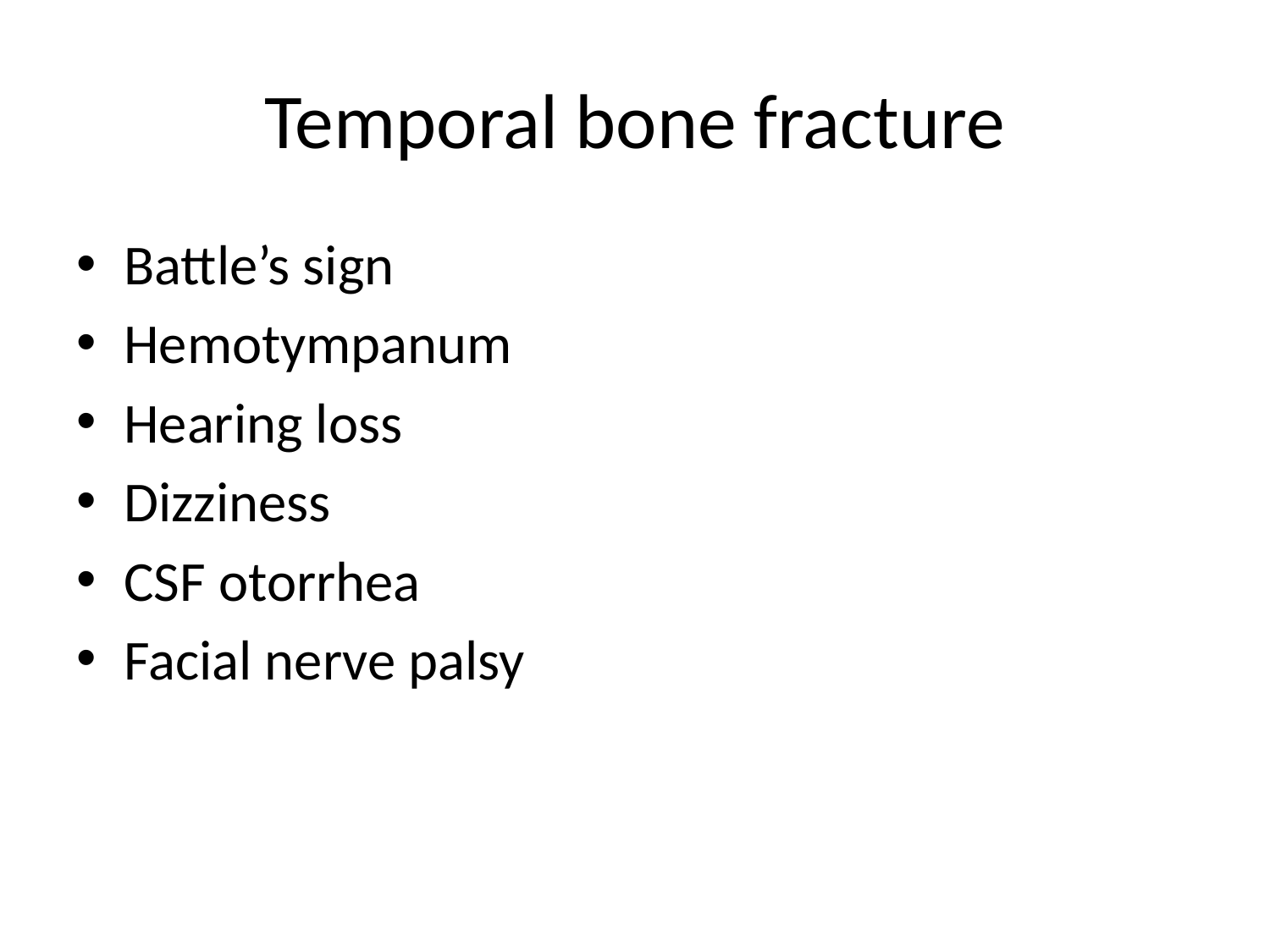

# Temporal bone fracture
Battle’s sign
Hemotympanum
Hearing loss
Dizziness
CSF otorrhea
Facial nerve palsy